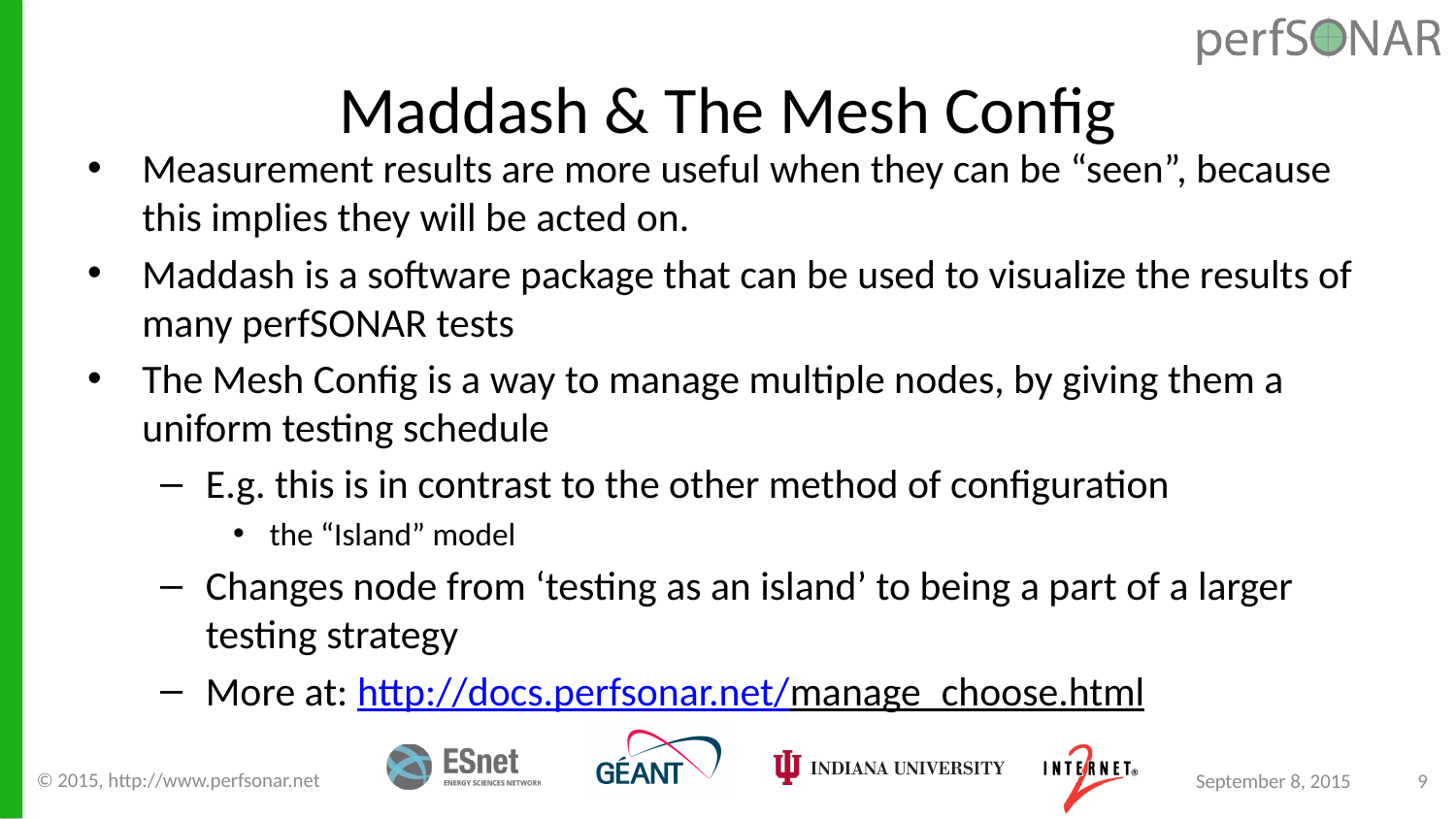

# Maddash & The Mesh Config
Measurement results are more useful when they can be “seen”, because this implies they will be acted on.
Maddash is a software package that can be used to visualize the results of many perfSONAR tests
The Mesh Config is a way to manage multiple nodes, by giving them a uniform testing schedule
E.g. this is in contrast to the other method of configuration
the “Island” model
Changes node from ‘testing as an island’ to being a part of a larger testing strategy
More at: http://docs.perfsonar.net/manage_choose.html
© 2015, http://www.perfsonar.net
September 8, 2015
9